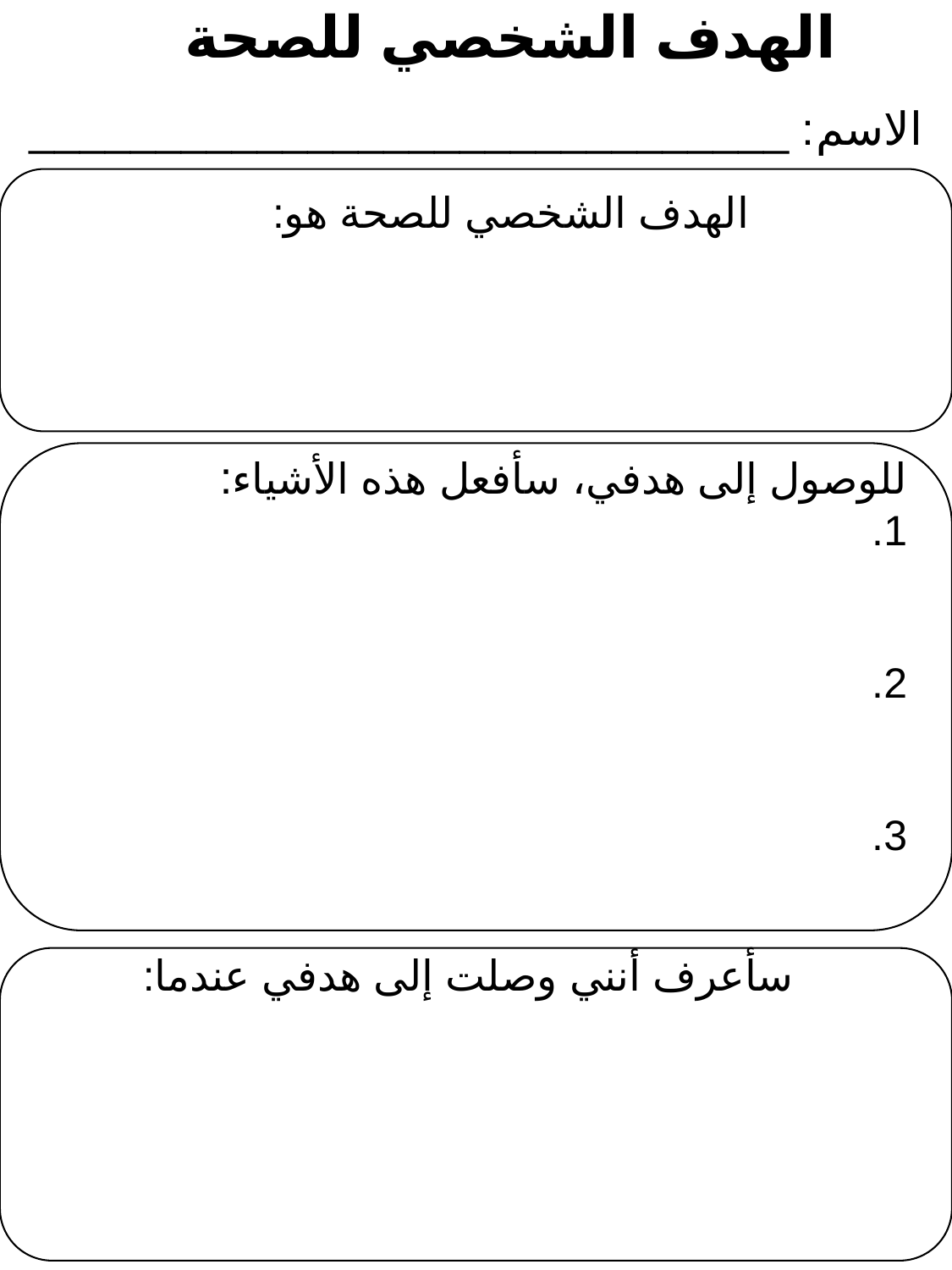

# الهدف الشخصي للصحة
الاسم: ______________________________

الهدف الشخصي للصحة هو:
للوصول إلى هدفي، سأفعل هذه الأشياء:
1.

2.

3.

سأعرف أنني وصلت إلى هدفي عندما: